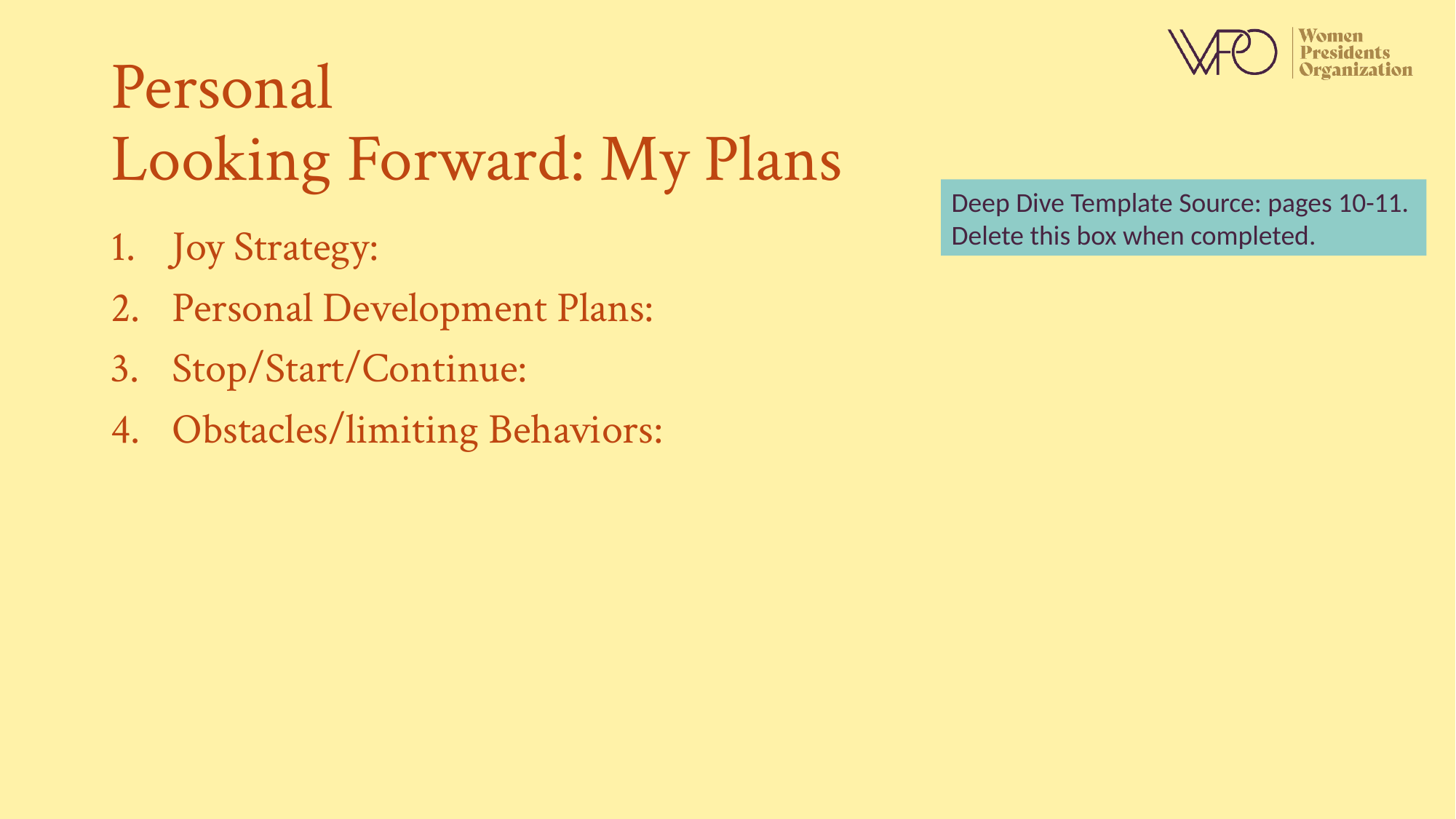

# Personal Looking Forward: My Plans
Deep Dive Template Source: pages 10-11.
Delete this box when completed.
Joy Strategy:
Personal Development Plans:
Stop/Start/Continue:
Obstacles/limiting Behaviors: